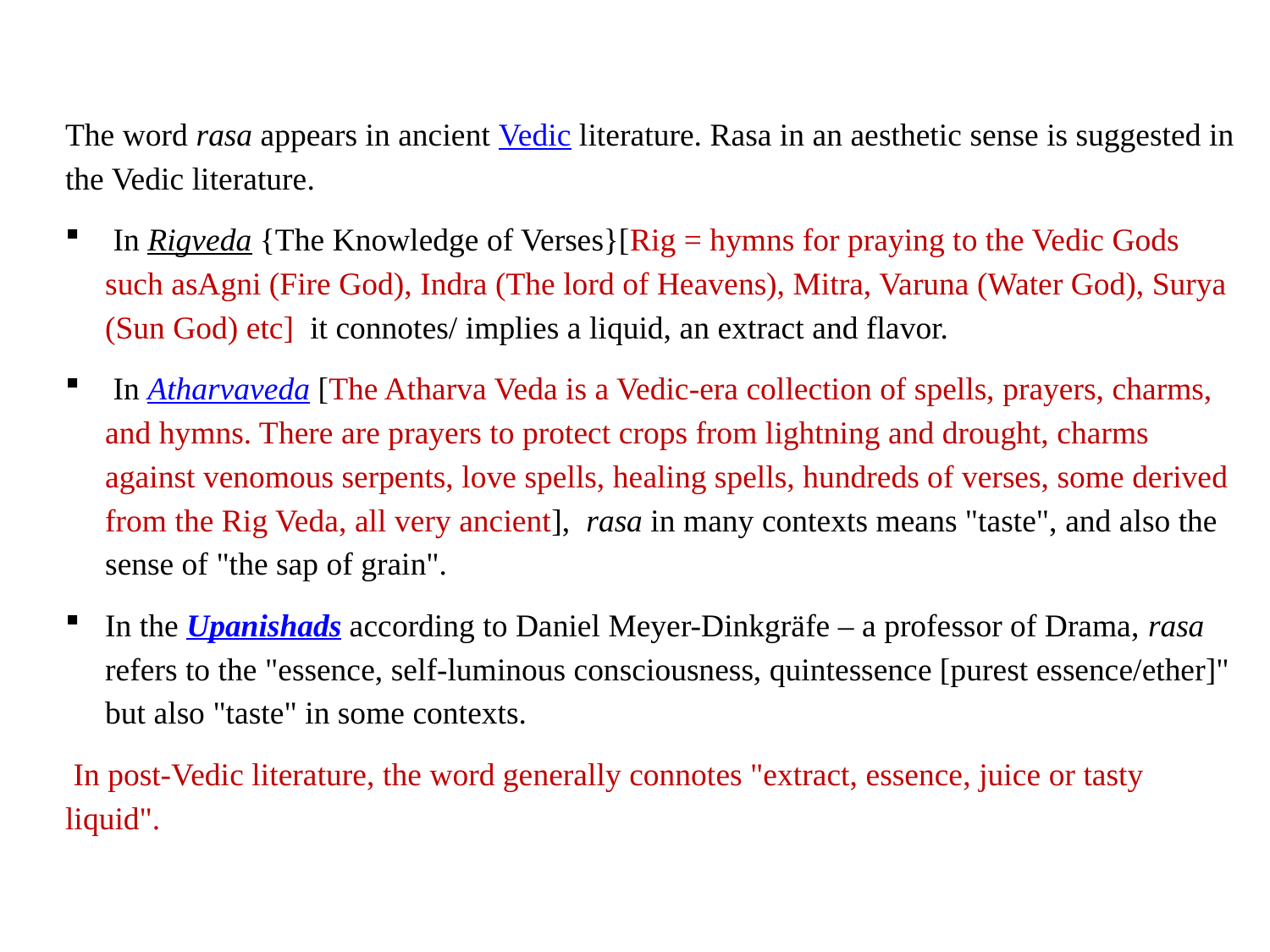

The word rasa appears in ancient Vedic literature. Rasa in an aesthetic sense is suggested in the Vedic literature.
 In Rigveda {The Knowledge of Verses}[Rig = hymns for praying to the Vedic Gods such asAgni (Fire God), Indra (The lord of Heavens), Mitra, Varuna (Water God), Surya (Sun God) etc]  it connotes/ implies a liquid, an extract and flavor.
 In Atharvaveda [The Atharva Veda is a Vedic-era collection of spells, prayers, charms, and hymns. There are prayers to protect crops from lightning and drought, charms against venomous serpents, love spells, healing spells, hundreds of verses, some derived from the Rig Veda, all very ancient],  rasa in many contexts means "taste", and also the sense of "the sap of grain".
In the Upanishads according to Daniel Meyer-Dinkgräfe – a professor of Drama, rasa refers to the "essence, self-luminous consciousness, quintessence [purest essence/ether]" but also "taste" in some contexts.
 In post-Vedic literature, the word generally connotes "extract, essence, juice or tasty liquid".